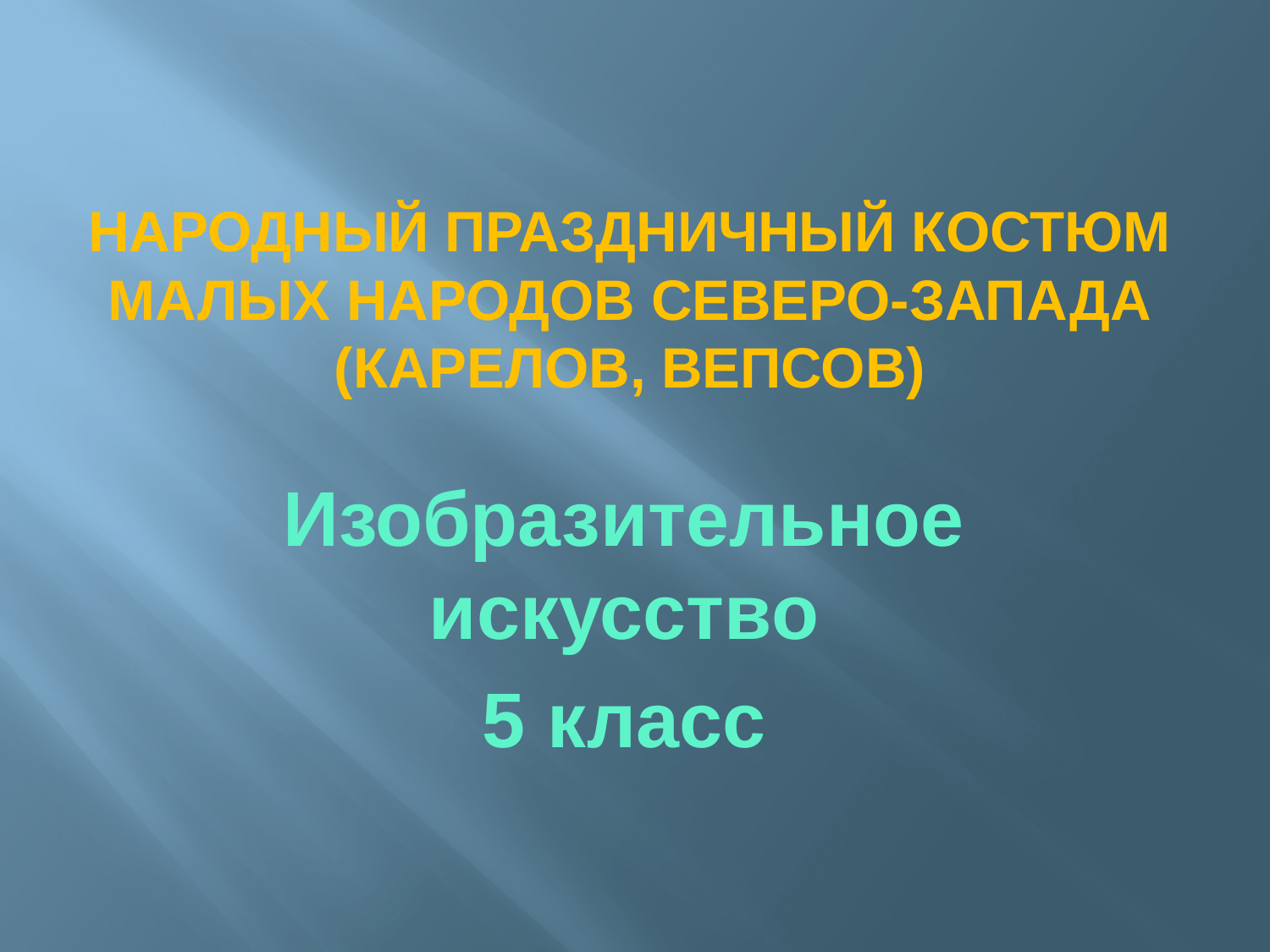

# Народный праздничный костюм малых народов Северо-запада (карелов, вепсов)
Изобразительное искусство
5 класс